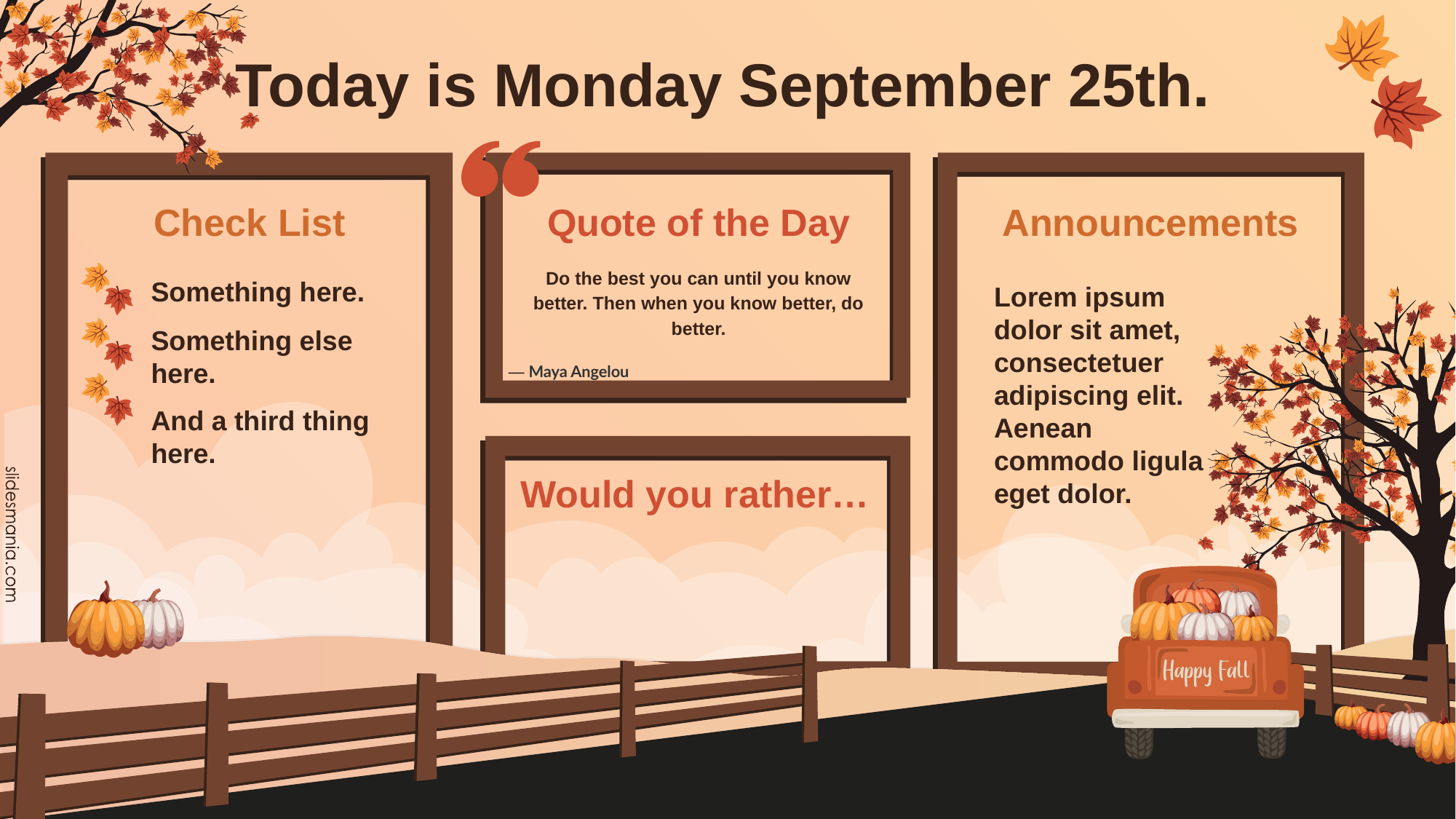

Today is Monday September 25th.

Check List
Announcements
Quote of the Day
Do the best you can until you know better. Then when you know better, do better.
Something here.
Something else here.
And a third thing here.

Lorem ipsum dolor sit amet, consectetuer adipiscing elit.
Aenean commodo ligula eget dolor.

― Maya Angelou

Would you rather…